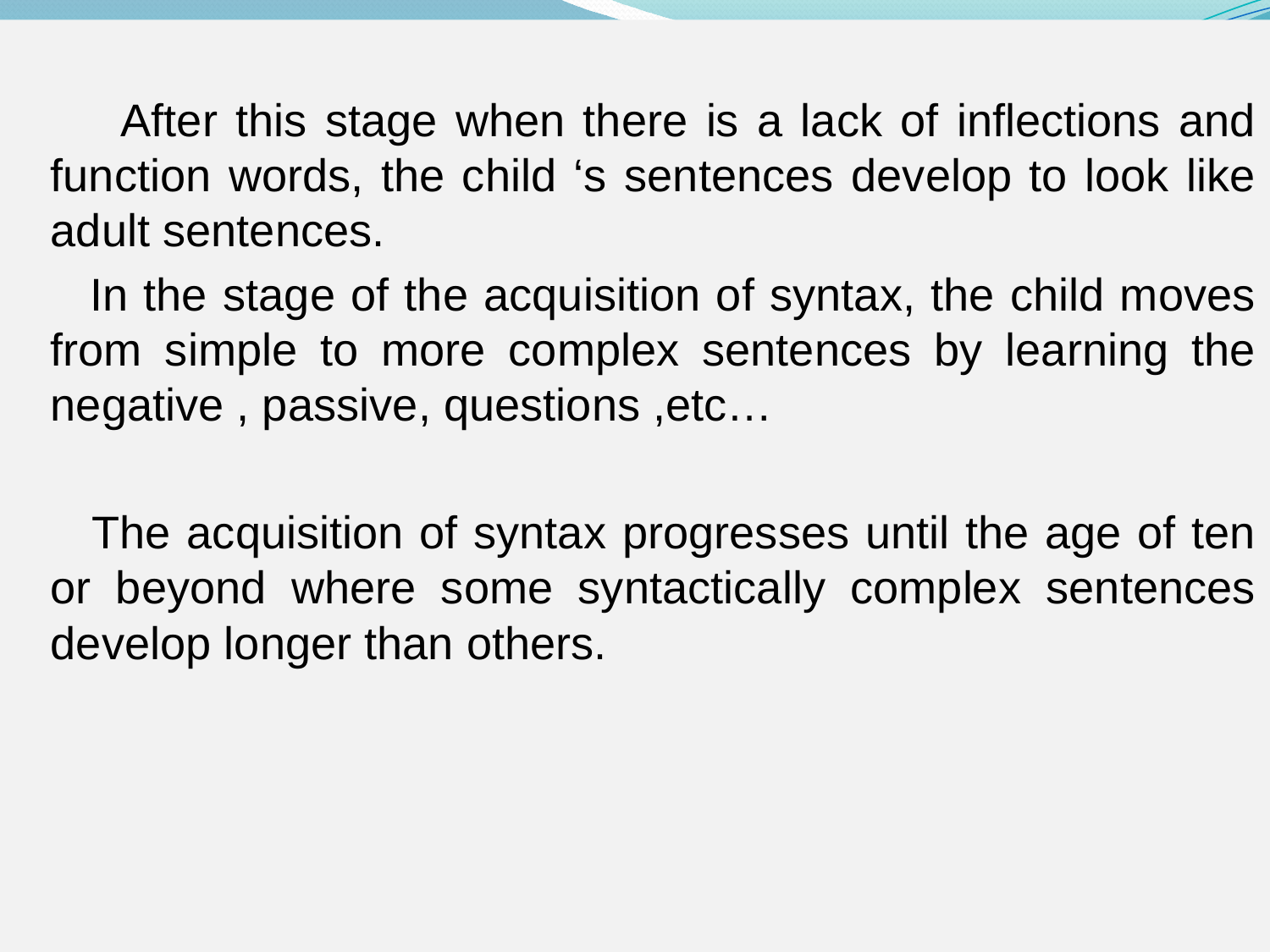

After this stage when there is a lack of inflections and function words, the child ‘s sentences develop to look like adult sentences.
     In the stage of the acquisition of syntax, the child moves from simple to more complex sentences by learning the negative , passive, questions ,etc…

     The acquisition of syntax progresses until the age of ten or beyond where some syntactically complex sentences develop longer than others.